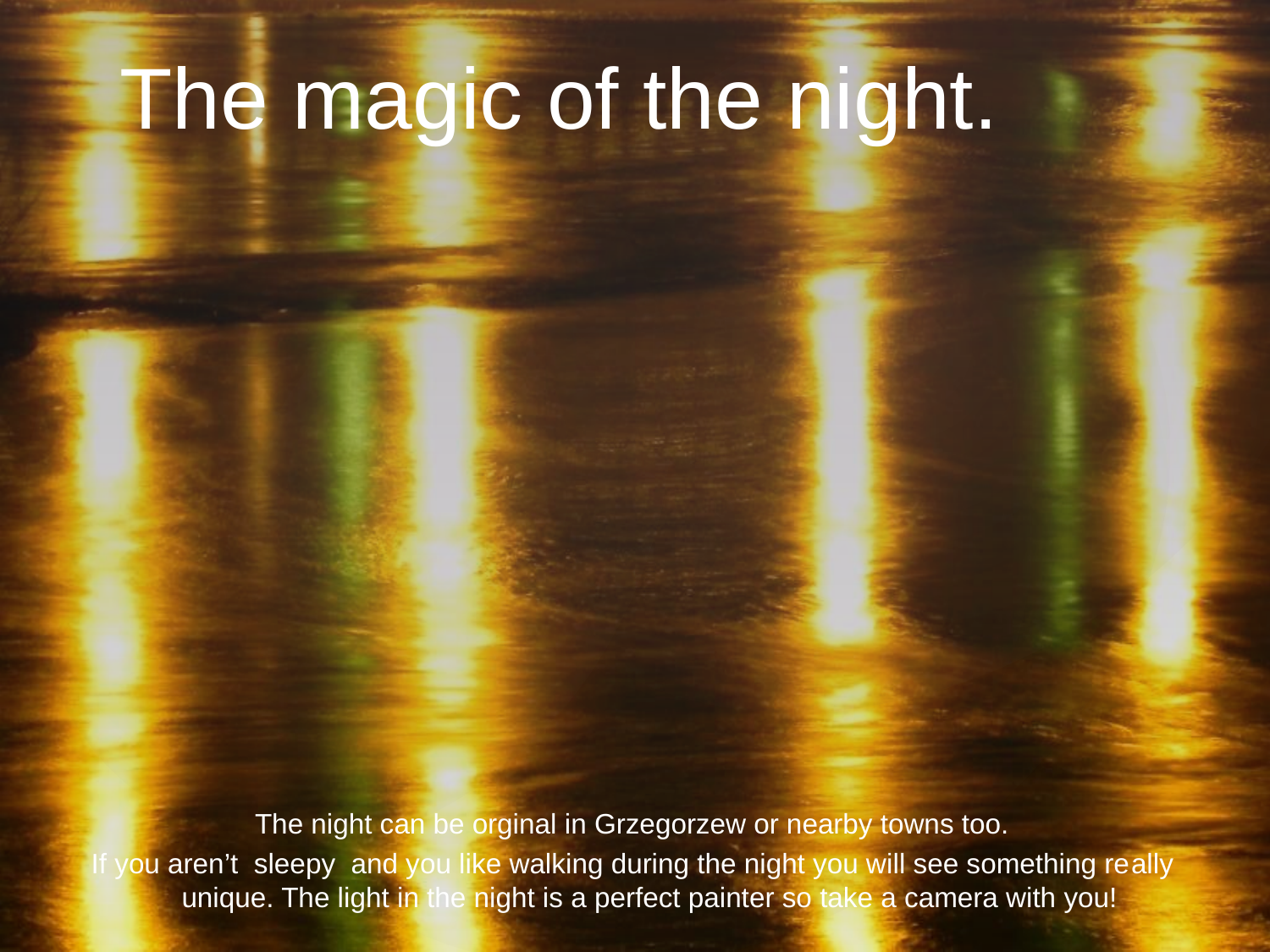

# The magic of the night.
The night can be orginal in Grzegorzew or nearby towns too.
If you aren’t  sleepy  and you like walking during the night you will see something really unique. The light in the night is a perfect painter so take a camera with you!